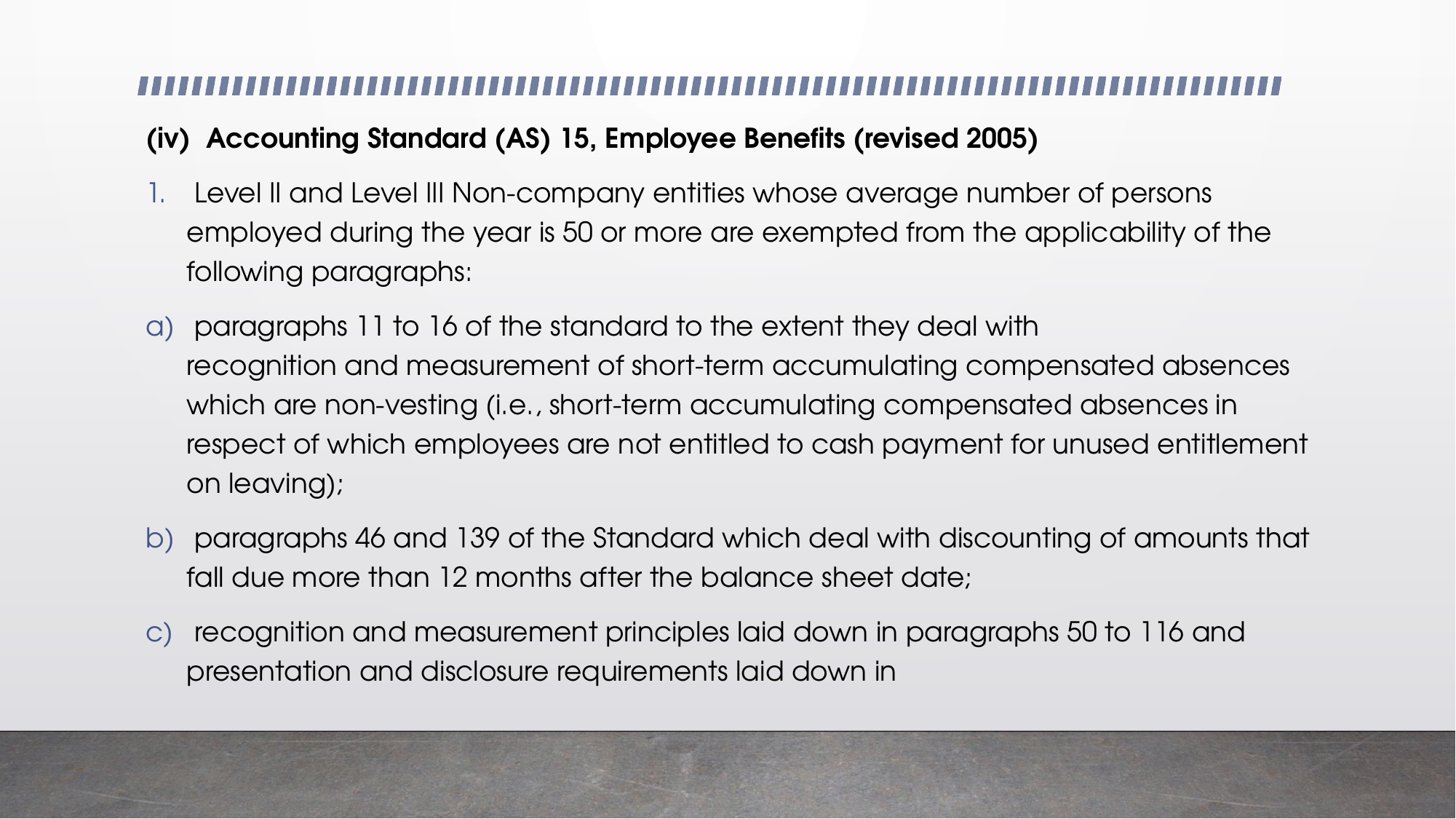

(iv)  Accounting Standard (AS) 15, Employee Benefits (revised 2005)
 Level II and Level III Non-company entities whose average number of persons employed during the year is 50 or more are exempted from the applicability of the following paragraphs:
 paragraphs 11 to 16 of the standard to the extent they deal with                                       recognition and measurement of short-term accumulating compensated absences which are non-vesting (i.e., short-term accumulating compensated absences in respect of which employees are not entitled to cash payment for unused entitlement on leaving);
 paragraphs 46 and 139 of the Standard which deal with discounting of amounts that fall due more than 12 months after the balance sheet date;
 recognition and measurement principles laid down in paragraphs 50 to 116 and presentation and disclosure requirements laid down in